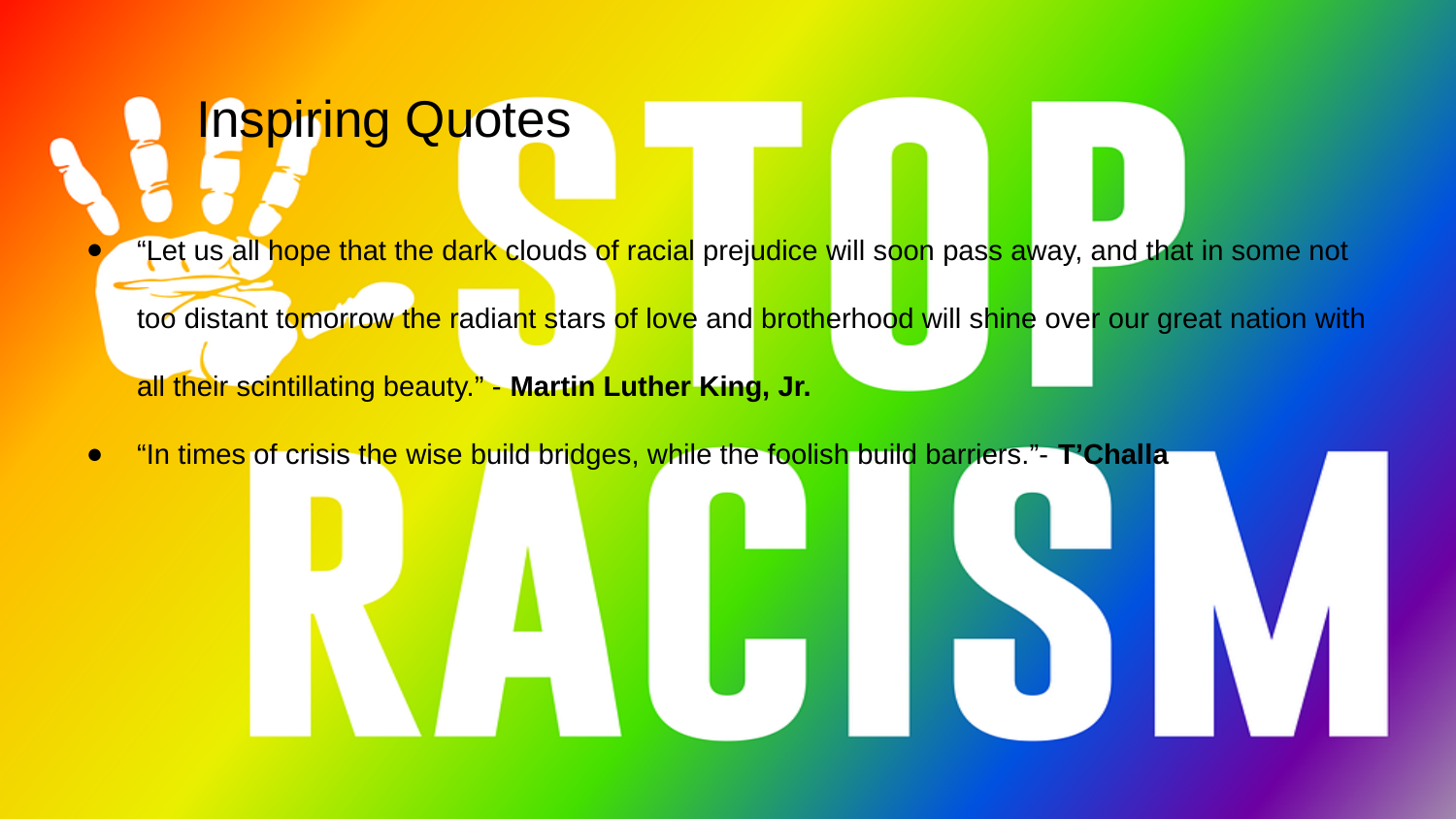

# Inspiring Quotes
“Let us all hope that the dark clouds of racial prejudice will soon pass away, and that in some not too distant tomorrow the radiant stars of love and brotherhood will shine over our great nation with all their scintillating beauty.” - Martin Luther King, Jr.
“In times of crisis the wise build bridges, while the foolish build barriers.”- T’Challa